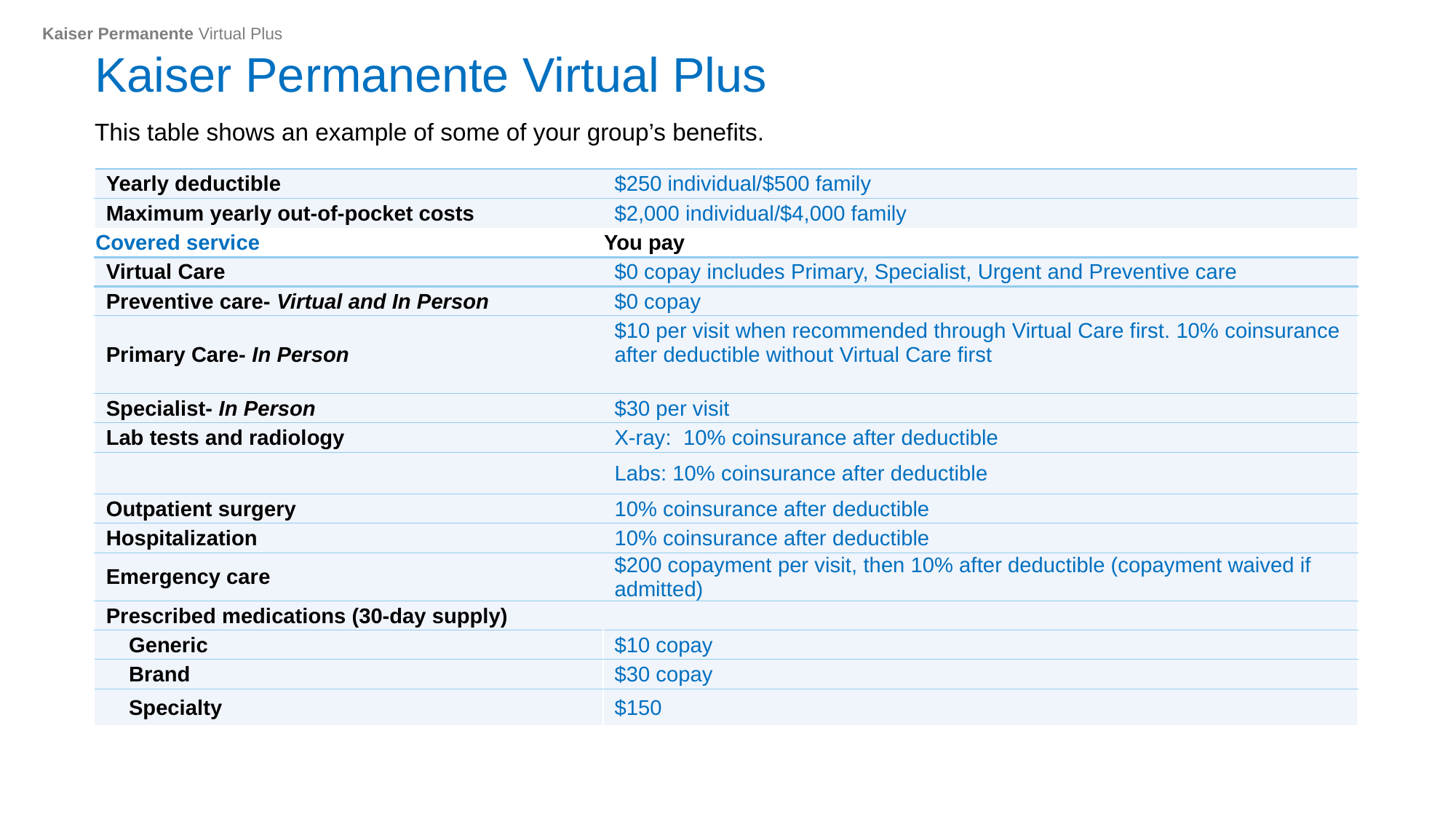

Kaiser Permanente Virtual Plus
Kaiser Permanente Virtual Plus
This table shows an example of some of your group’s benefits.
|  |  |
| --- | --- |
| Yearly deductible | $250 individual/$500 family |
| Maximum yearly out-of-pocket costs | $2,000 individual/$4,000 family |
| Covered service | You pay |
| Virtual Care | $0 copay includes Primary, Specialist, Urgent and Preventive care |
| Preventive care- Virtual and In Person | $0 copay |
| Primary Care- In Person | $10 per visit when recommended through Virtual Care first. 10% coinsurance after deductible without Virtual Care first |
| Specialist- In Person | $30 per visit |
| Lab tests and radiology | X-ray: 10% coinsurance after deductible |
|  | Labs: 10% coinsurance after deductible |
| Outpatient surgery | 10% coinsurance after deductible |
| Hospitalization | 10% coinsurance after deductible |
| Emergency care | $200 copayment per visit, then 10% after deductible (copayment waived if admitted) |
| Prescribed medications (30-day supply) |  |
| Generic | $10 copay |
| Brand | $30 copay |
| Specialty | $150 |